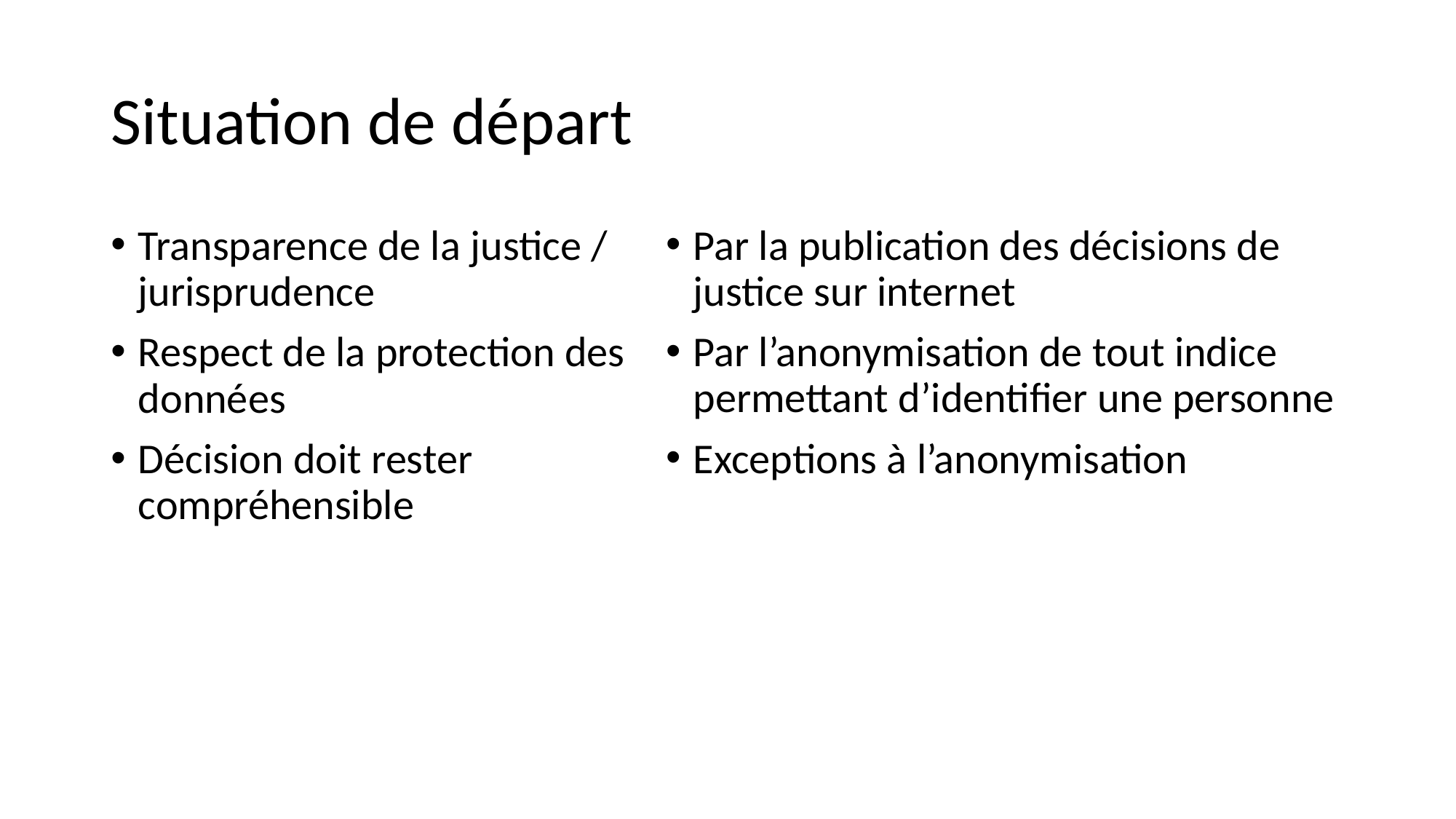

# Situation de départ
Transparence de la justice / jurisprudence
Respect de la protection des données
Décision doit rester compréhensible
Par la publication des décisions de justice sur internet
Par l’anonymisation de tout indice permettant d’identifier une personne
Exceptions à l’anonymisation